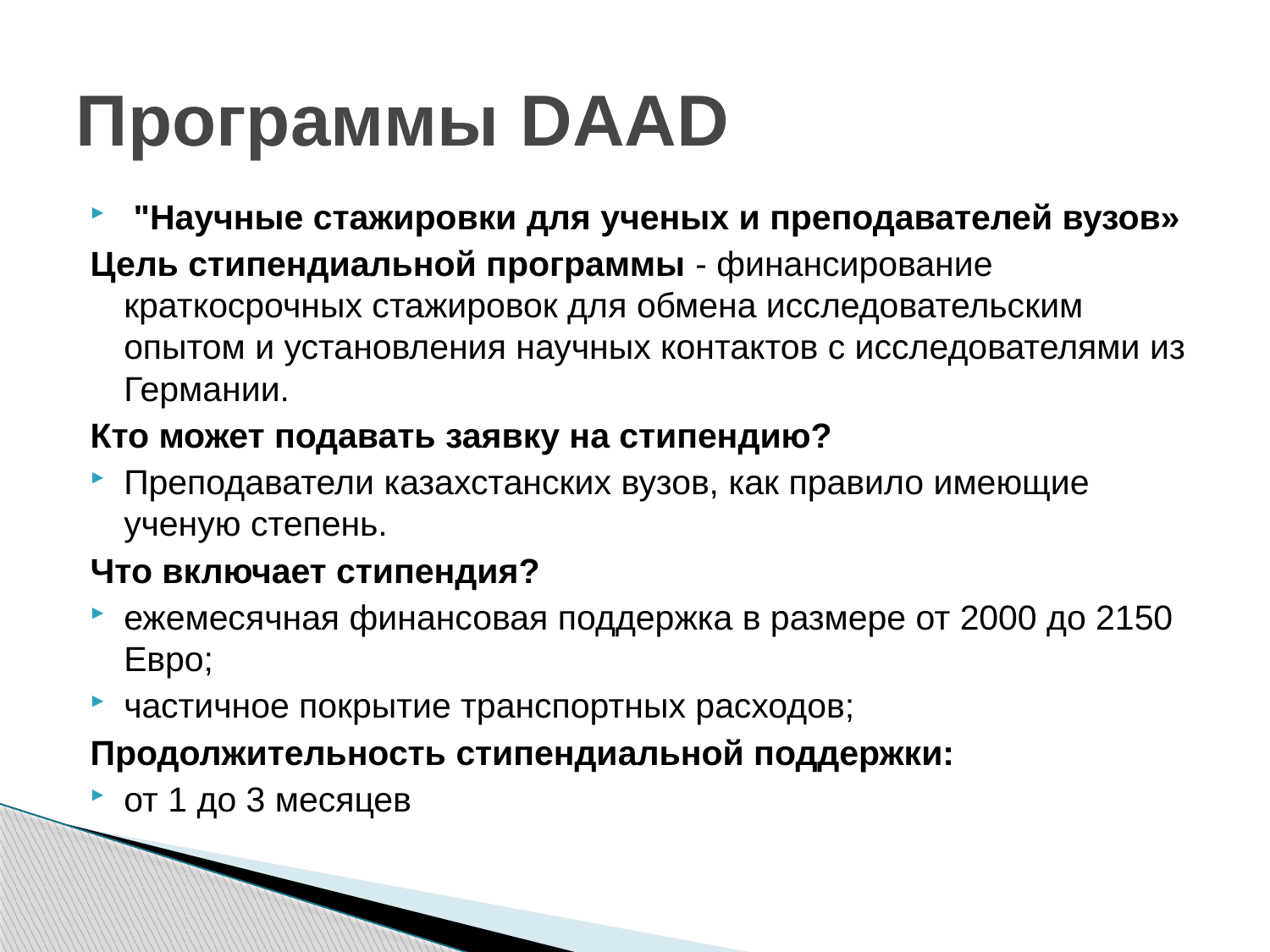

# Программы DAAD
 "Научные стажировки для ученых и преподавателей вузов»
Цель стипендиальной программы - финансирование краткосрочных стажировок для обмена исследовательским опытом и установления научных контактов с исследователями из Германии.
Кто может подавать заявку на стипендию?
Преподаватели казахстанских вузов, как правило имеющие ученую степень.
Что включает стипендия?
ежемесячная финансовая поддержка в размере от 2000 до 2150 Евро;
частичное покрытие транспортных расходов;
Продолжительность стипендиальной поддержки:
от 1 до 3 месяцев